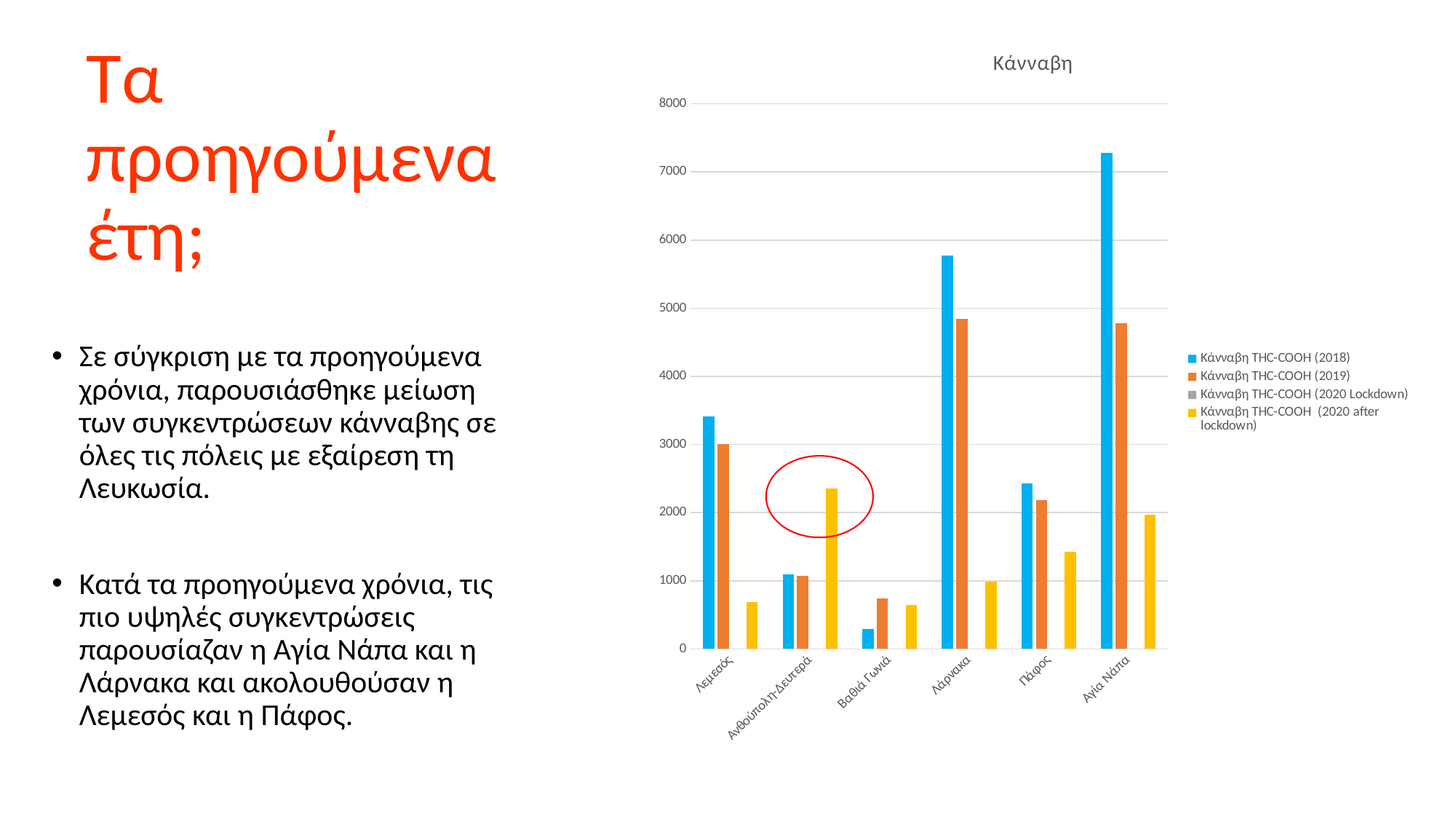

### Chart: Κάνναβη

| Category | Κάνναβη THC-COOH (2018) | Κάνναβη THC-COOH (2019) | Κάνναβη THC-COOH (2020 Lockdown) | Κάνναβη THC-COOH  (2020 after lockdown) |
|---|---|---|---|---|
| Λεμεσός | 3416.575714 | 3006.633 | None | 688.5899999999999 |
| Ανθούπολη-Δευτερά | 1097.458571 | 1070.48 | None | 2352.977142857143 |
| Βαθιά Γωνιά | 293.6657143 | 736.9529 | None | 645.745 |
| Λάρνακα | 5773.26 | 4844.543 | None | 984.674 |
| Πάφος | 2431.757143 | 2187.848571 | None | 1424.0742857142857 |
| Αγία Νάπα | 7282.792857 | 4782.38 | None | 1969.2142857142858 |
# Τα προηγούμενα έτη;
Σε σύγκριση με τα προηγούμενα χρόνια, παρουσιάσθηκε μείωση των συγκεντρώσεων κάνναβης σε όλες τις πόλεις με εξαίρεση τη Λευκωσία.

Κατά τα προηγούμενα χρόνια, τις πιο υψηλές συγκεντρώσεις παρουσίαζαν η Αγία Νάπα και η Λάρνακα και ακολουθούσαν η Λεμεσός και η Πάφος.